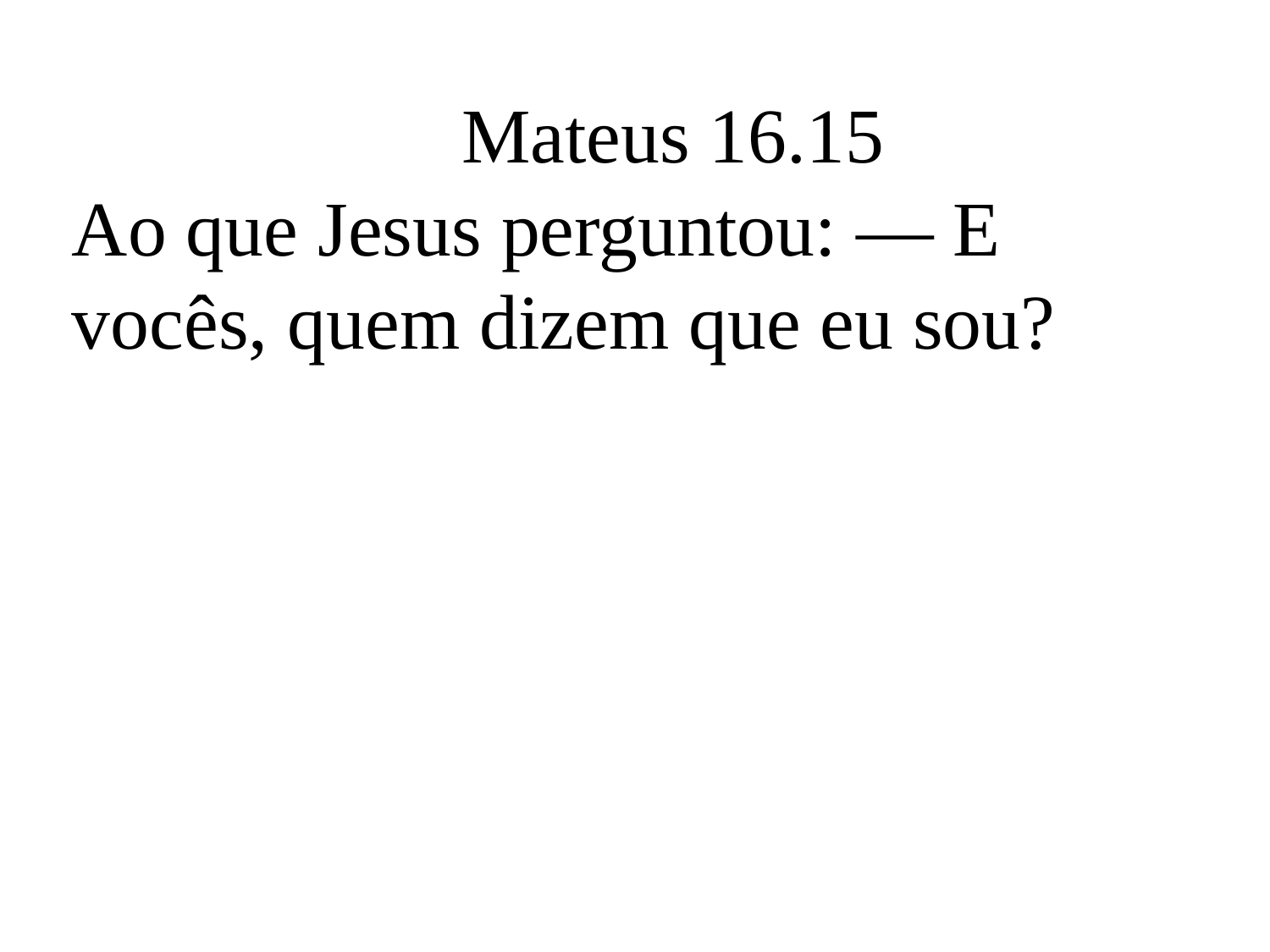

Mateus 16.15
Ao que Jesus perguntou: — E vocês, quem dizem que eu sou?